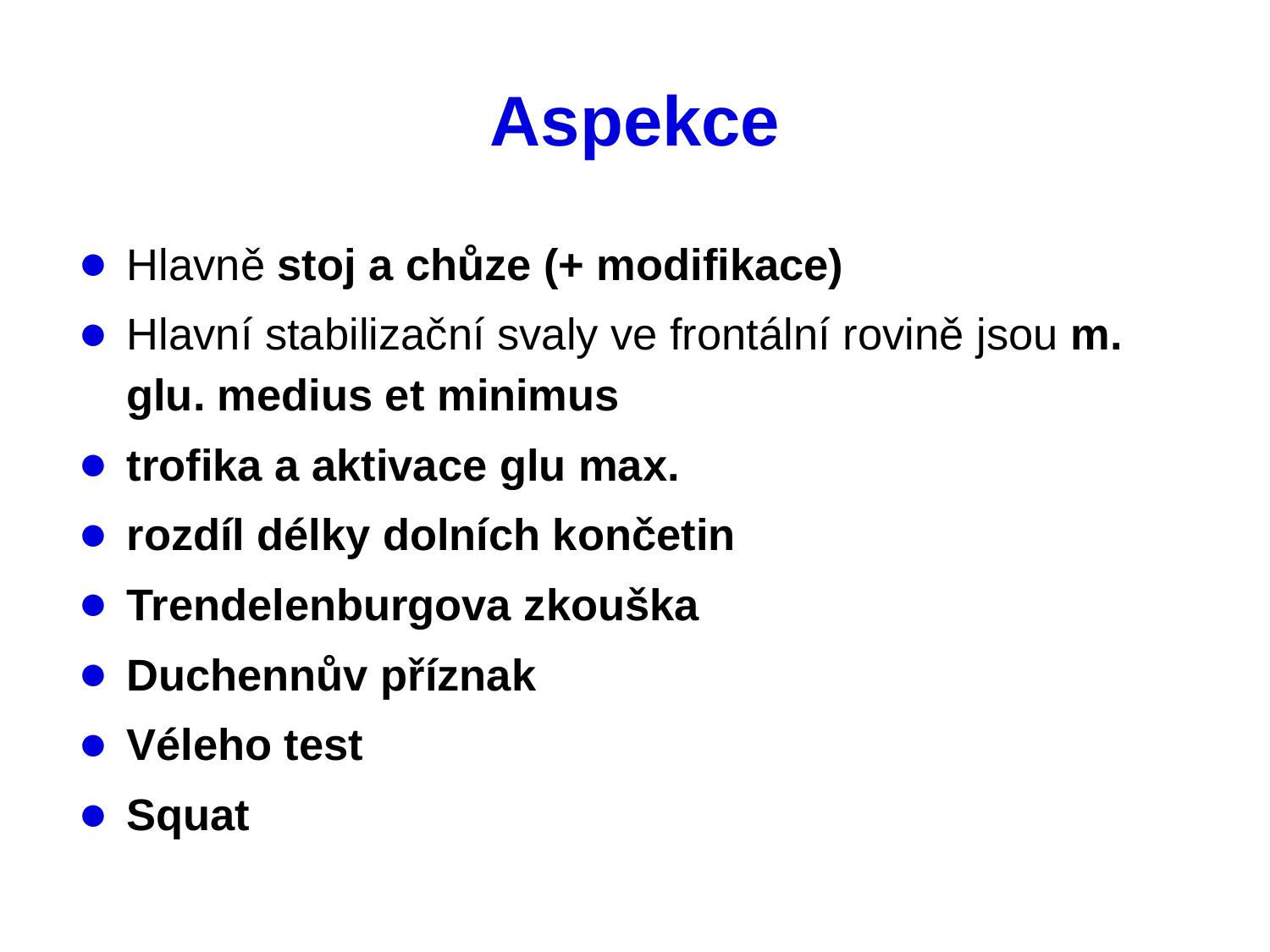

# Aspekce
Hlavně stoj a chůze (+ modifikace)
Hlavní stabilizační svaly ve frontální rovině jsou m. glu. medius et minimus
trofika a aktivace glu max.
rozdíl délky dolních končetin
Trendelenburgova zkouška
Duchennův příznak
Véleho test
Squat